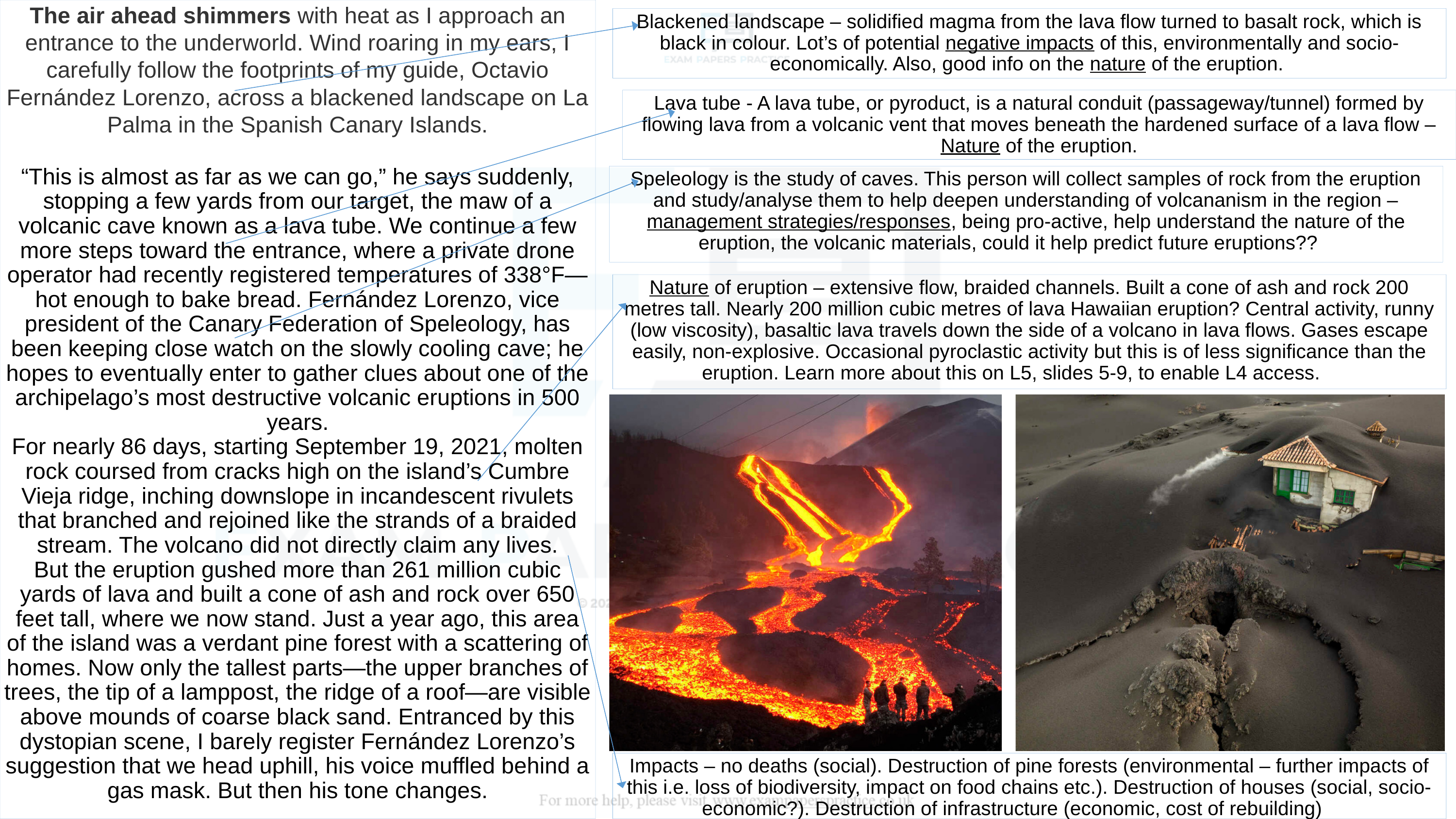

The air ahead shimmers with heat as I approach an entrance to the underworld. Wind roaring in my ears, I carefully follow the footprints of my guide, Octavio Fernández Lorenzo, across a blackened landscape on La Palma in the Spanish Canary Islands.

“This is almost as far as we can go,” he says suddenly, stopping a few yards from our target, the maw of a volcanic cave known as a lava tube. We continue a few more steps toward the entrance, where a private drone operator had recently registered temperatures of 338°F—hot enough to bake bread. Fernández Lorenzo, vice president of the Canary Federation of Speleology, has been keeping close watch on the slowly cooling cave; he hopes to eventually enter to gather clues about one of the archipelago’s most destructive volcanic eruptions in 500 years.
For nearly 86 days, starting September 19, 2021, molten rock coursed from cracks high on the island’s Cumbre Vieja ridge, inching downslope in incandescent rivulets that branched and rejoined like the strands of a braided stream. The volcano did not directly claim any lives. But the eruption gushed more than 261 million cubic yards of lava and built a cone of ash and rock over 650 feet tall, where we now stand. Just a year ago, this area of the island was a verdant pine forest with a scattering of homes. Now only the tallest parts—the upper branches of trees, the tip of a lamppost, the ridge of a roof—are visible above mounds of coarse black sand. Entranced by this dystopian scene, I barely register Fernández Lorenzo’s suggestion that we head uphill, his voice muffled behind a gas mask. But then his tone changes.

Blackened landscape – solidified magma from the lava flow turned to basalt rock, which is black in colour. Lot’s of potential negative impacts of this, environmentally and socio-economically. Also, good info on the nature of the eruption.

Lava tube - A lava tube, or pyroduct, is a natural conduit (passageway/tunnel) formed by flowing lava from a volcanic vent that moves beneath the hardened surface of a lava flow – Nature of the eruption.

Speleology is the study of caves. This person will collect samples of rock from the eruption and study/analyse them to help deepen understanding of volcananism in the region – management strategies/responses, being pro-active, help understand the nature of the eruption, the volcanic materials, could it help predict future eruptions??

Nature of eruption – extensive flow, braided channels. Built a cone of ash and rock 200 metres tall. Nearly 200 million cubic metres of lava Hawaiian eruption? Central activity, runny (low viscosity), basaltic lava travels down the side of a volcano in lava flows. Gases escape easily, non-explosive. Occasional pyroclastic activity but this is of less significance than the eruption. Learn more about this on L5, slides 5-9, to enable L4 access.

Impacts – no deaths (social). Destruction of pine forests (environmental – further impacts of this i.e. loss of biodiversity, impact on food chains etc.). Destruction of houses (social, socio-economic?). Destruction of infrastructure (economic, cost of rebuilding)